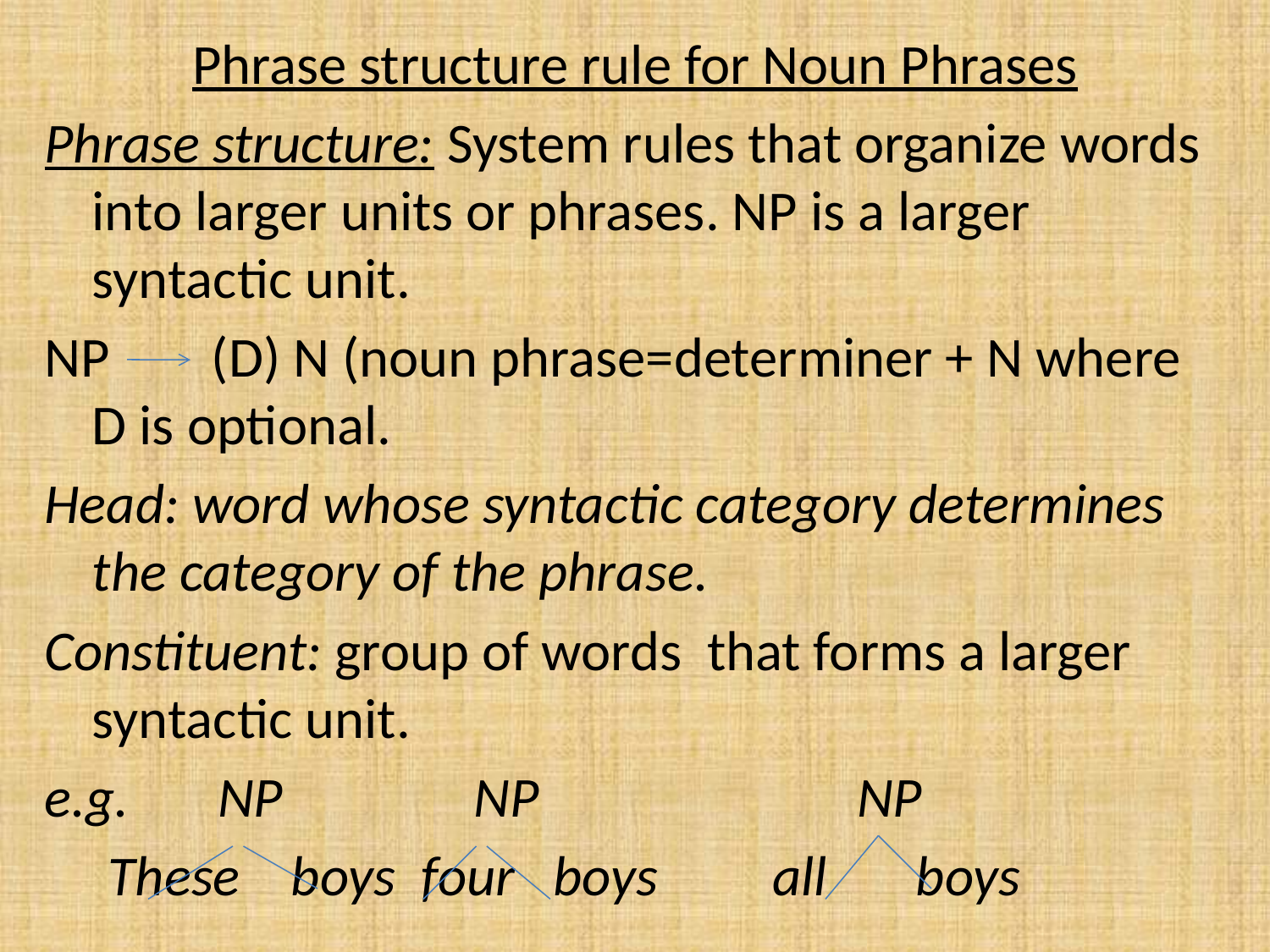

Phrase structure rule for Noun Phrases
Phrase structure: System rules that organize words into larger units or phrases. NP is a larger syntactic unit.
NP        (D) N (noun phrase=determiner + N where D is optional.
Head: word whose syntactic category determines the category of the phrase.
Constituent: group of words  that forms a larger syntactic unit.
e.g.       NP               NP                         NP
     These    boys  four   boys         all       boys